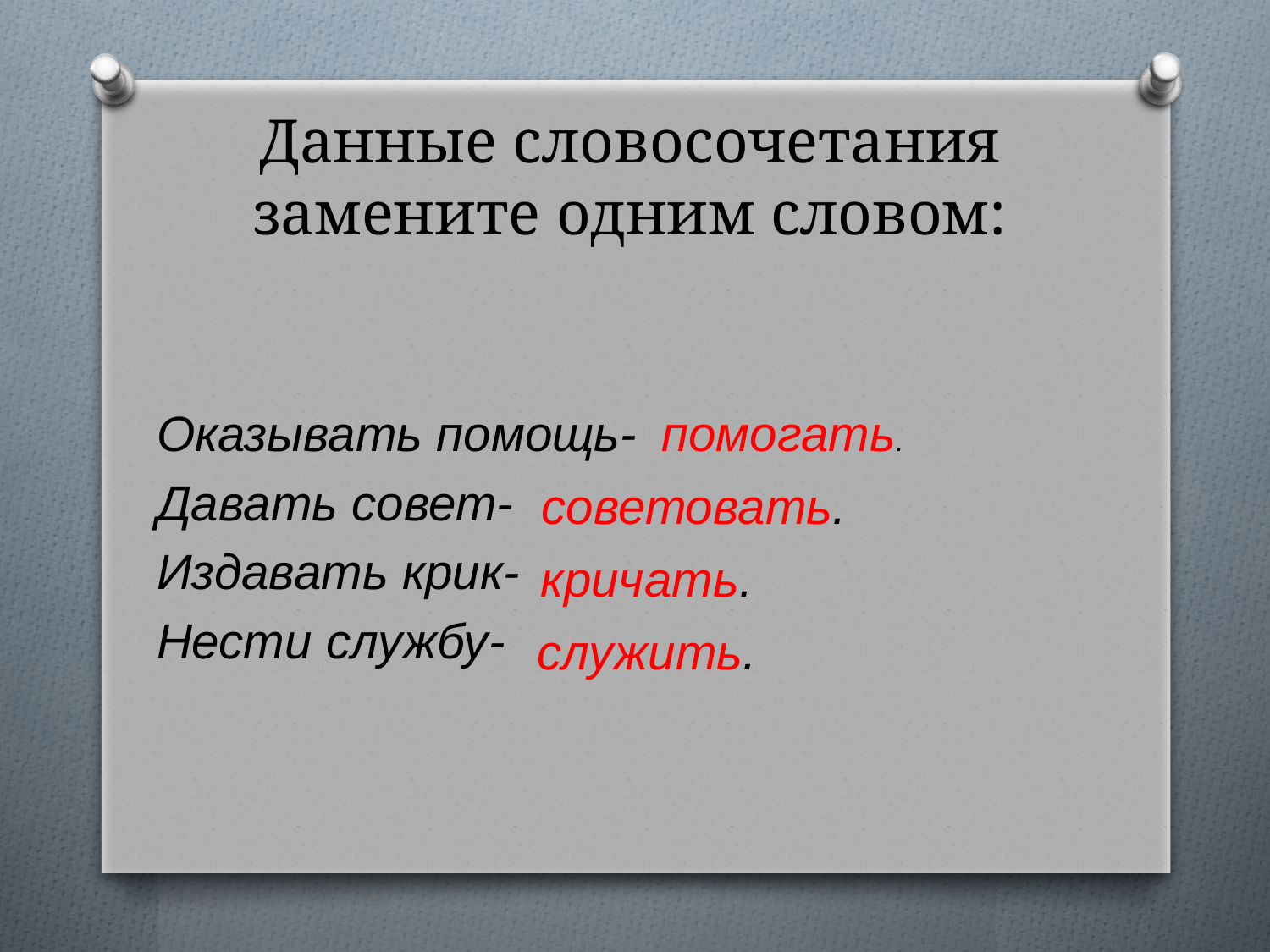

# Данные словосочетания замените одним словом:
Оказывать помощь-
Давать совет-
Издавать крик-
Нести службу-
помогать.
советовать.
кричать.
служить.